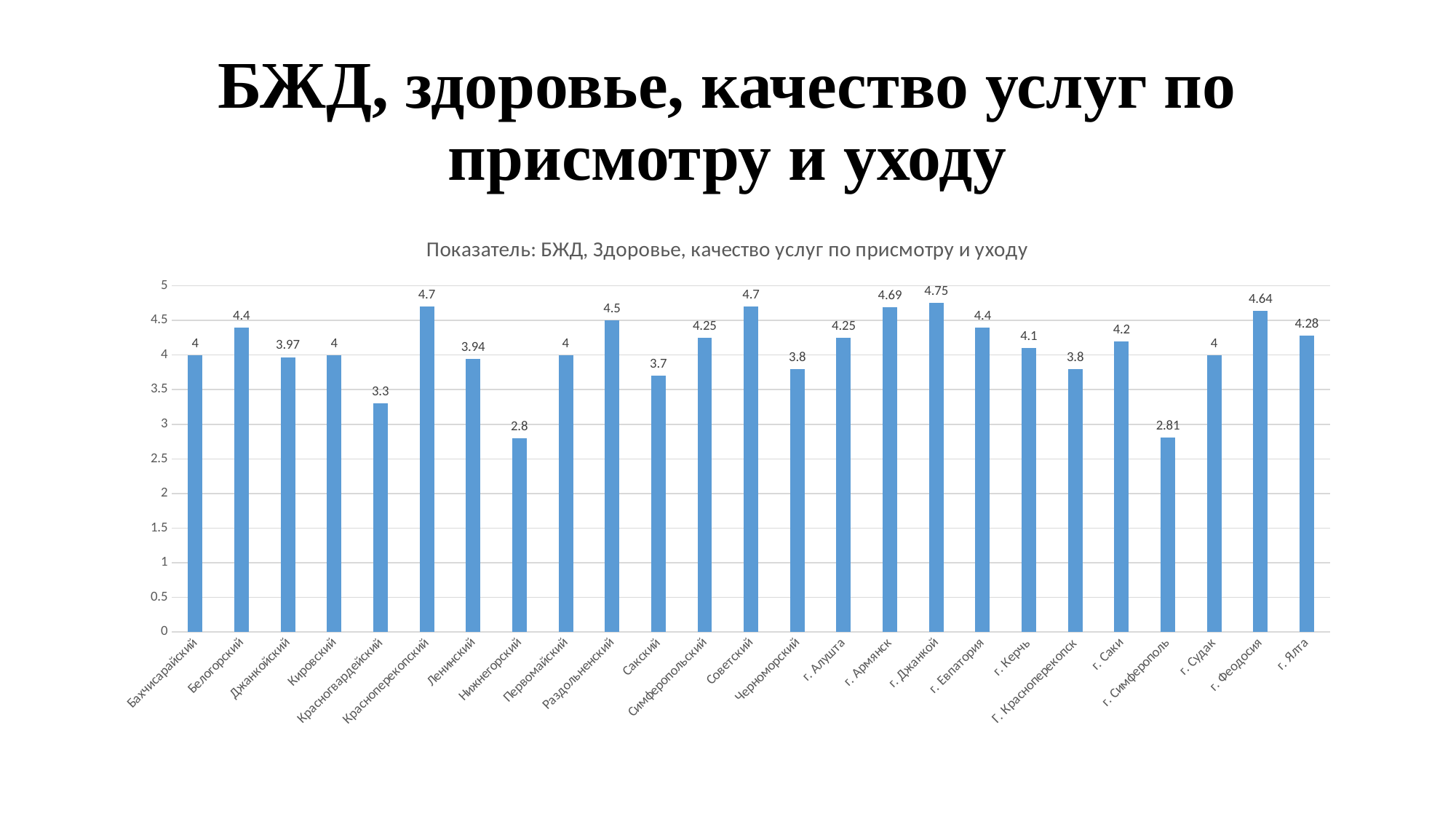

# БЖД, здоровье, качество услуг по присмотру и уходу

### Chart: Показатель: БЖД, Здоровье, качество услуг по присмотру и уходу

| Category | Ряд 1 |
|---|---|
| Бахчисарайский | 4.0 |
| Белогорский | 4.4 |
| Джанкойский | 3.97 |
| Кировский | 4.0 |
| Красногвардейский | 3.3 |
| Красноперекопский | 4.7 |
| Ленинский | 3.94 |
| Нижнегорский | 2.8 |
| Первомайский | 4.0 |
| Раздольненский | 4.5 |
| Сакский | 3.7 |
| Симферопольский | 4.25 |
| Советский | 4.7 |
| Черноморский | 3.8 |
| г. Алушта | 4.25 |
| г. Армянск | 4.69 |
| г. Джанкой | 4.75 |
| г. Евпатория | 4.4 |
| г. Керчь | 4.1 |
| Г. Красноперекопск | 3.8 |
| г. Саки | 4.2 |
| г. Симферополь | 2.81 |
| г. Судак | 4.0 |
| г. Феодосия | 4.64 |
| г. Ялта | 4.28 |